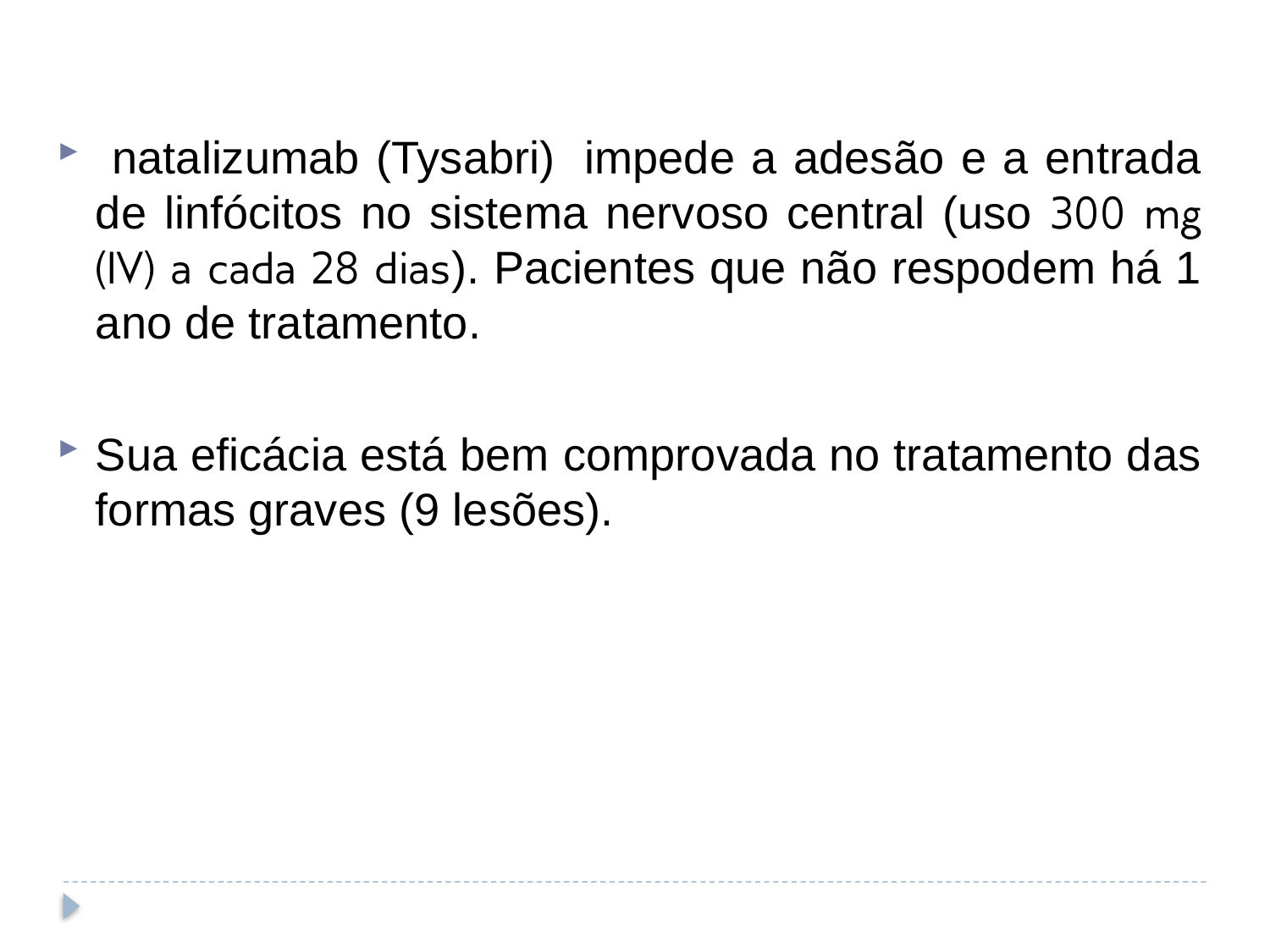

natalizumab (Tysabri)  impede a adesão e a entrada de linfócitos no sistema nervoso central (uso 300 mg (IV) a cada 28 dias). Pacientes que não respodem há 1 ano de tratamento.

Sua eficácia está bem comprovada no tratamento das formas graves (9 lesões).